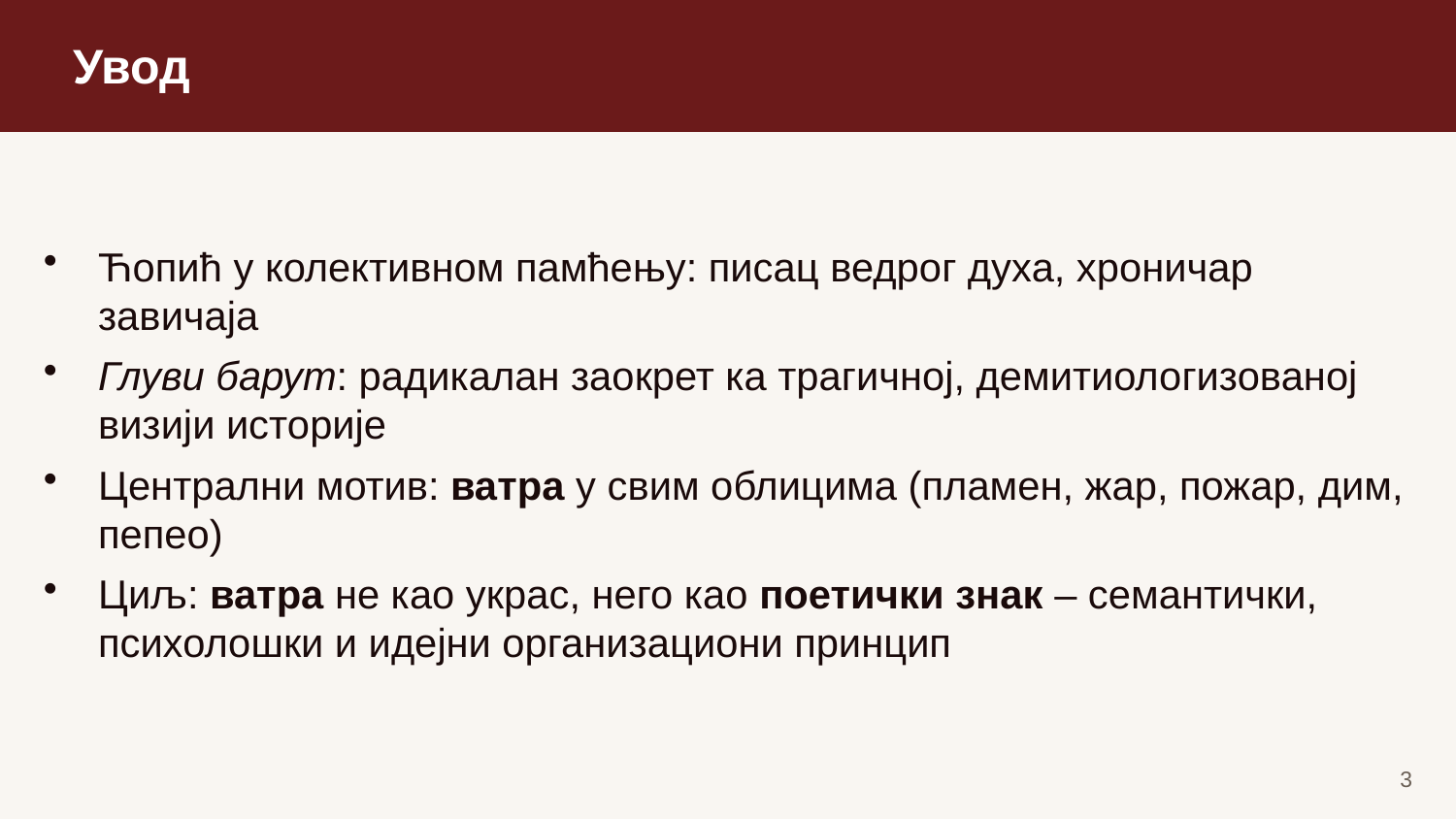

Увод
Увод
Ћопић у колективном памћењу: писац ведрог духа, хроничар завичаја
Глуви барут: радикалан заокрет ка трагичној, демитиологизованој визији историје
Централни мотив: ватра у свим облицима (пламен, жар, пожар, дим, пепео)
Циљ: ватра не као украс, него као поетички знак – семантички, психолошки и идејни организациони принцип
3